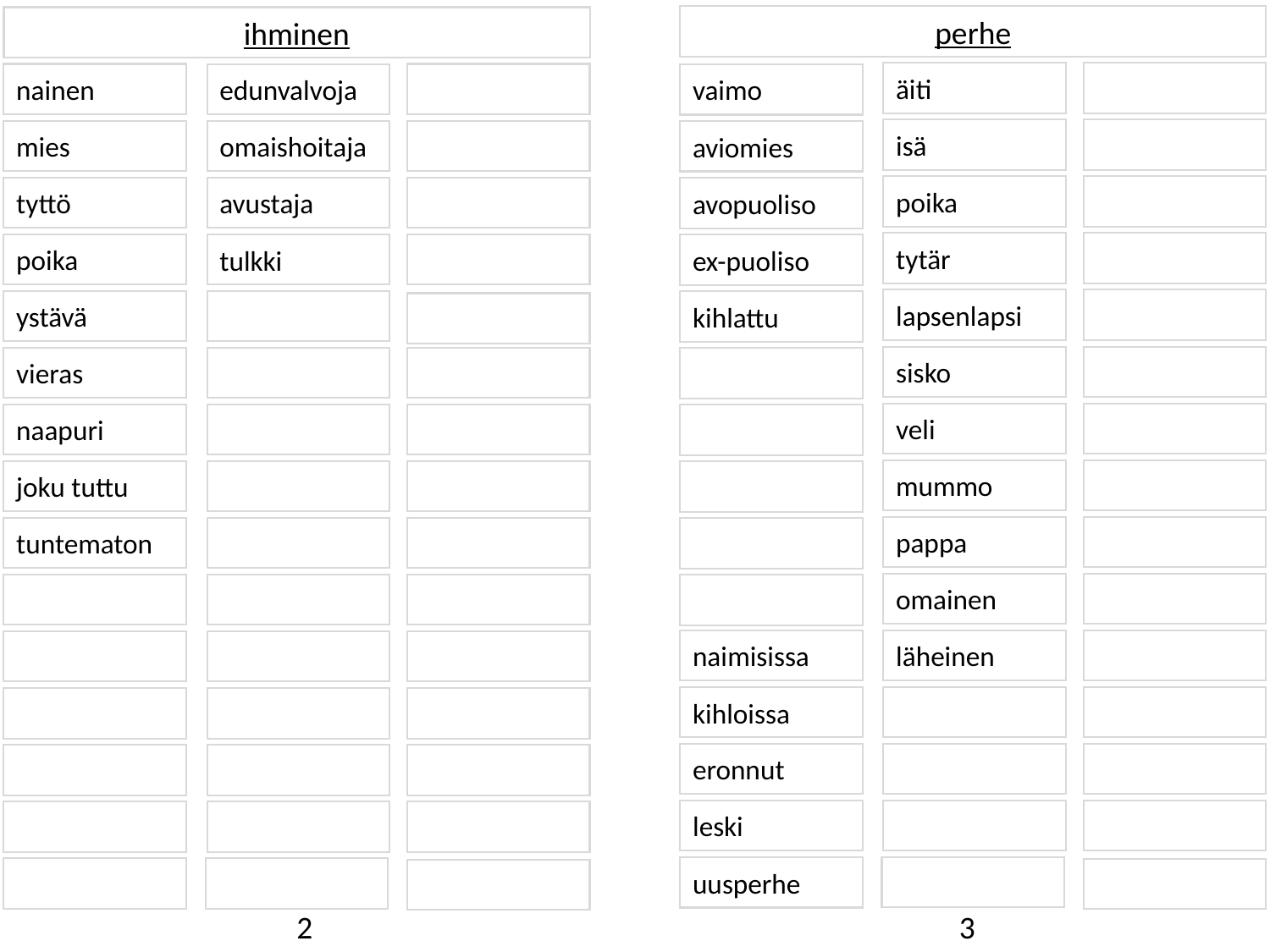

perhe
ihminen
äiti

nainen

edunvalvoja
vaimo
isä

mies

omaishoitaja
aviomies
poika

tyttö

avustaja
avopuoliso
tytär

poika

tulkki
ex-puoliso
lapsenlapsi

ystävä

kihlattu

sisko

vieras

veli

naapuri

mummo

joku tuttu

pappa

tuntematon

omainen

naimisissa
läheinen

kihloissa

eronnut

leski

uusperhe

2
3